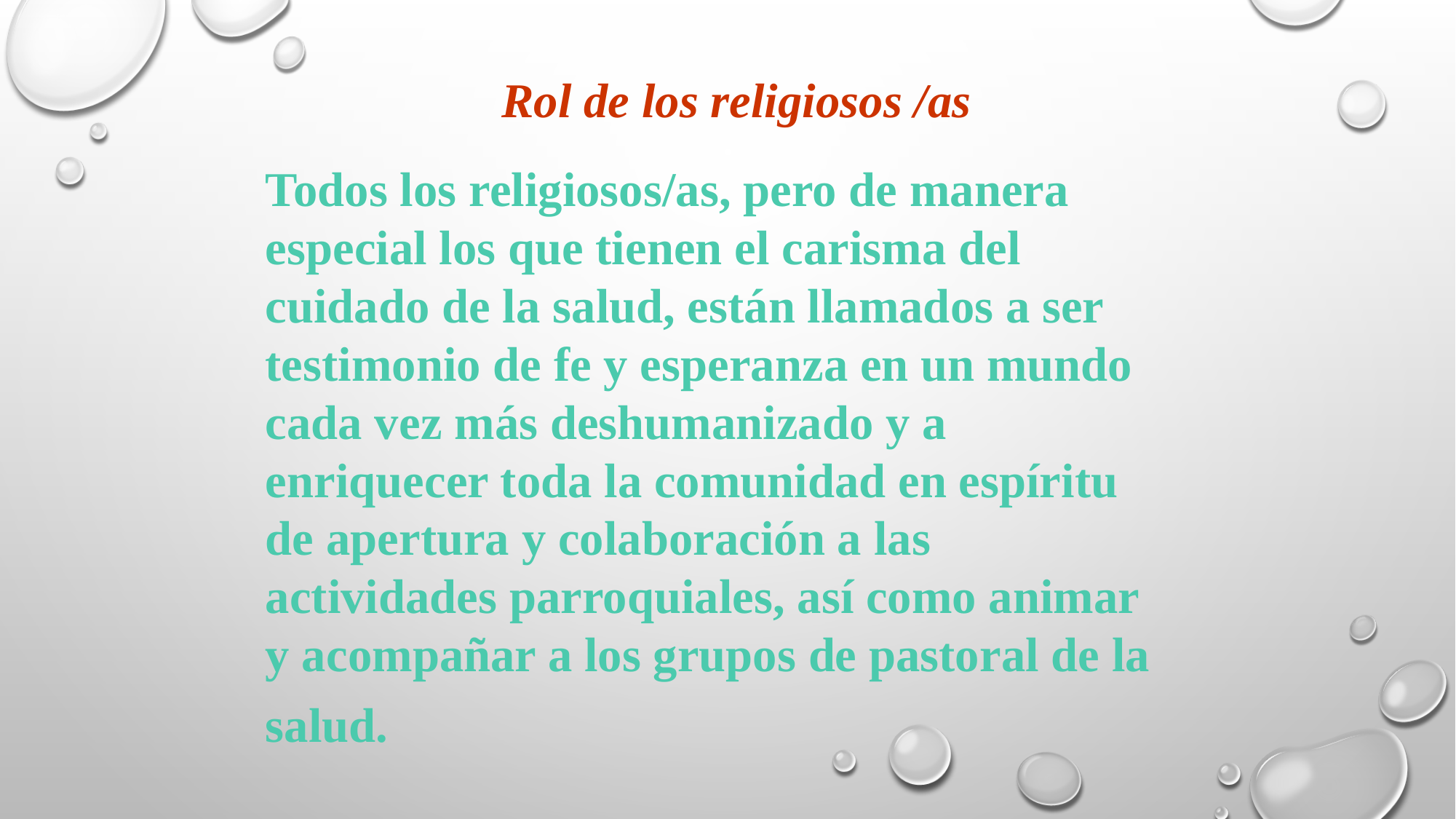

Rol de los religiosos /as
Todos los religiosos/as, pero de manera especial los que tienen el carisma del cuidado de la salud, están llamados a ser testimonio de fe y esperanza en un mundo cada vez más deshumanizado y a enriquecer toda la comunidad en espíritu de apertura y colaboración a las actividades parroquiales, así como animar y acompañar a los grupos de pastoral de la salud.